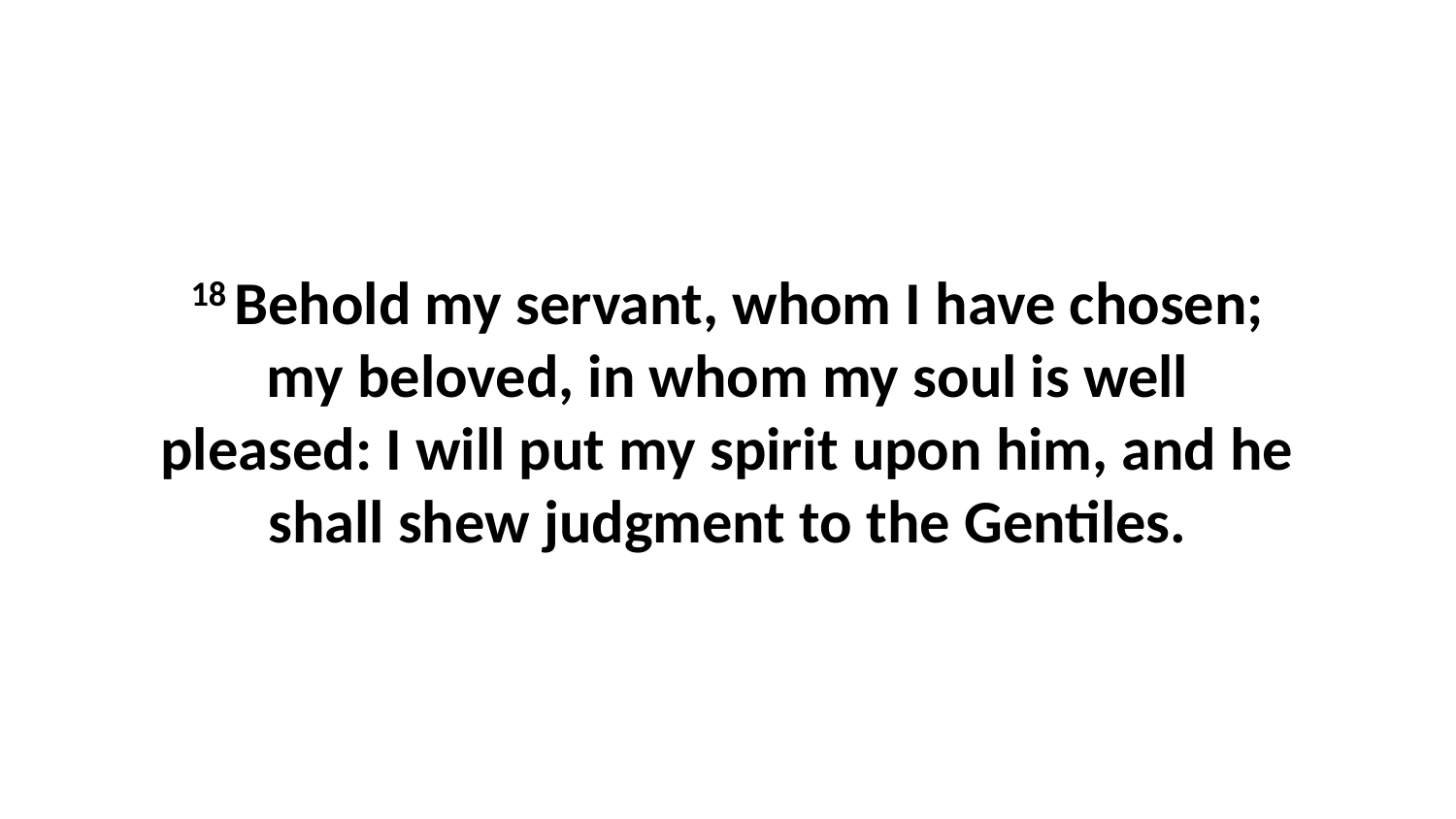

18 Behold my servant, whom I have chosen; my beloved, in whom my soul is well pleased: I will put my spirit upon him, and he shall shew judgment to the Gentiles.